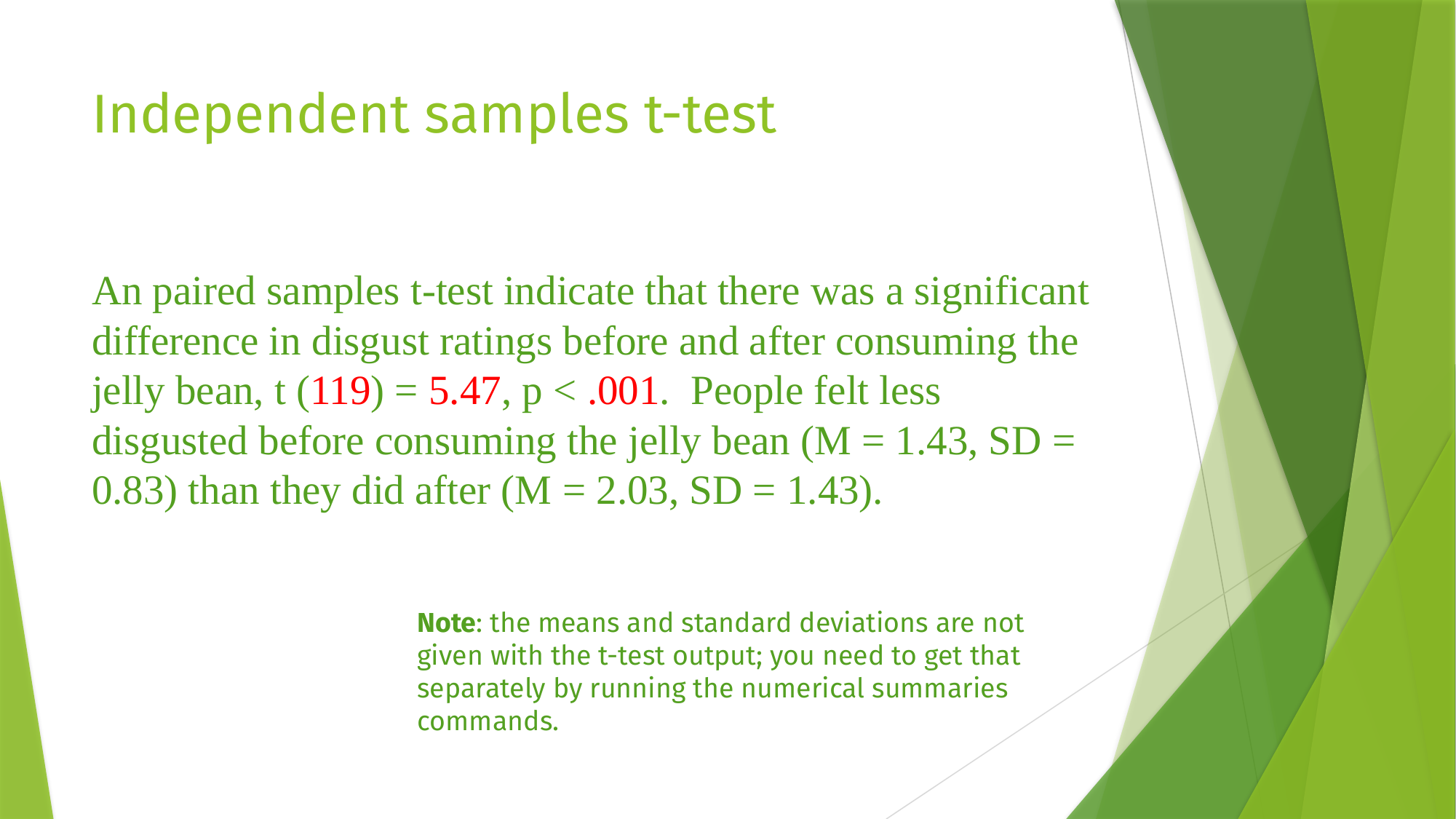

# Independent samples t-test
An paired samples t-test indicate that there was a significant difference in disgust ratings before and after consuming the jelly bean, t (119) = 5.47, p < .001.  People felt less disgusted before consuming the jelly bean (M = 1.43, SD = 0.83) than they did after (M = 2.03, SD = 1.43).

Note: the means and standard deviations are not given with the t-test output; you need to get that separately by running the numerical summaries commands.